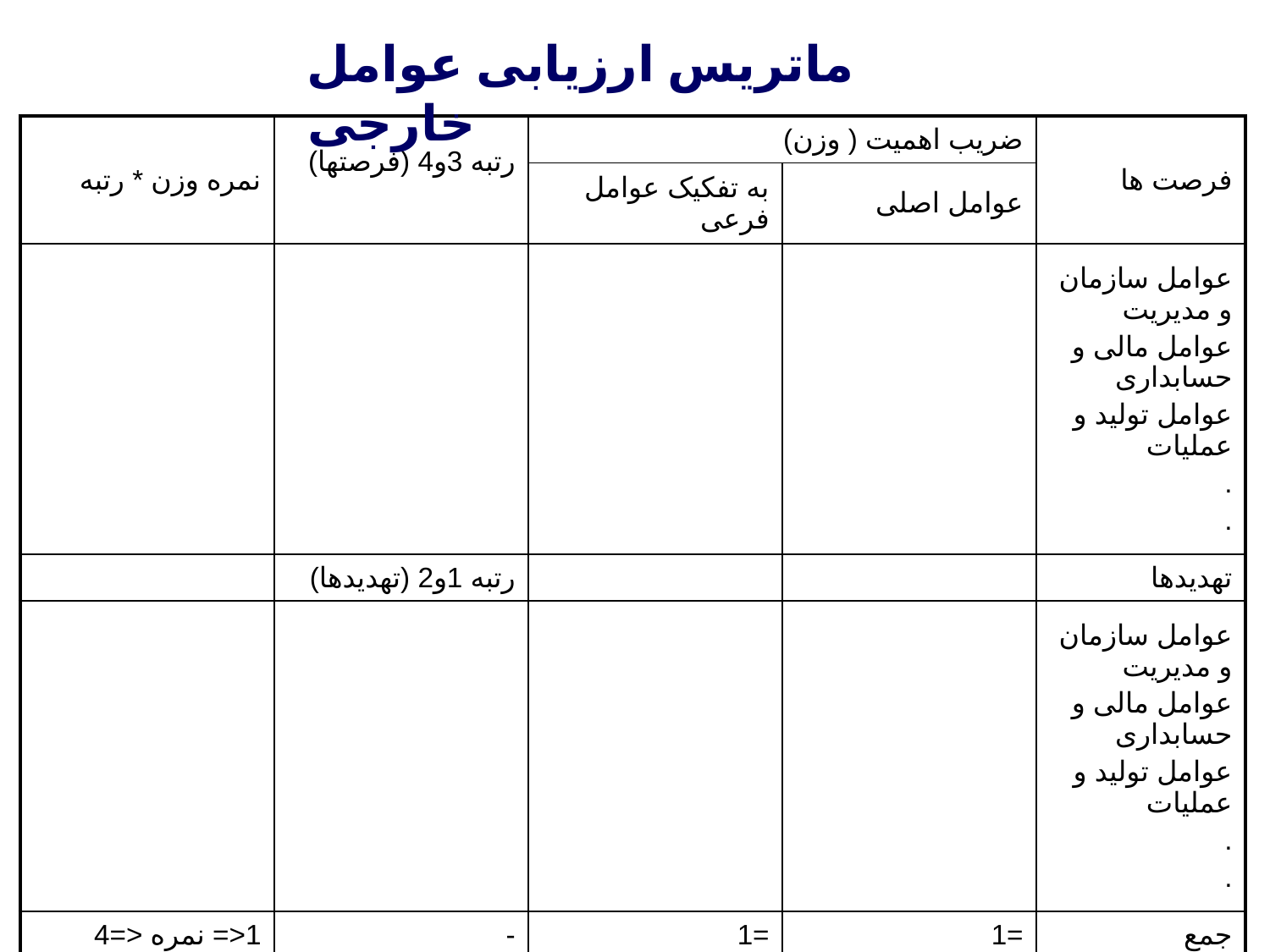

ماتریس ارزیابی عوامل خارجی
| نمره وزن \* رتبه | رتبه 3و4 (فرصتها) | ضریب اهمیت ( وزن) |  | فرصت ها |
| --- | --- | --- | --- | --- |
|  |  | به تفکیک عوامل فرعی | عوامل اصلی |  |
|  |  |  |  | عوامل سازمان و مدیریت عوامل مالی و حسابداری عوامل تولید و عملیات . . |
|  | رتبه 1و2 (تهدیدها) |  |  | تهدیدها |
|  |  |  |  | عوامل سازمان و مدیریت عوامل مالی و حسابداری عوامل تولید و عملیات . . |
| 1<= نمره <=4 | - | =1 | =1 | جمع |